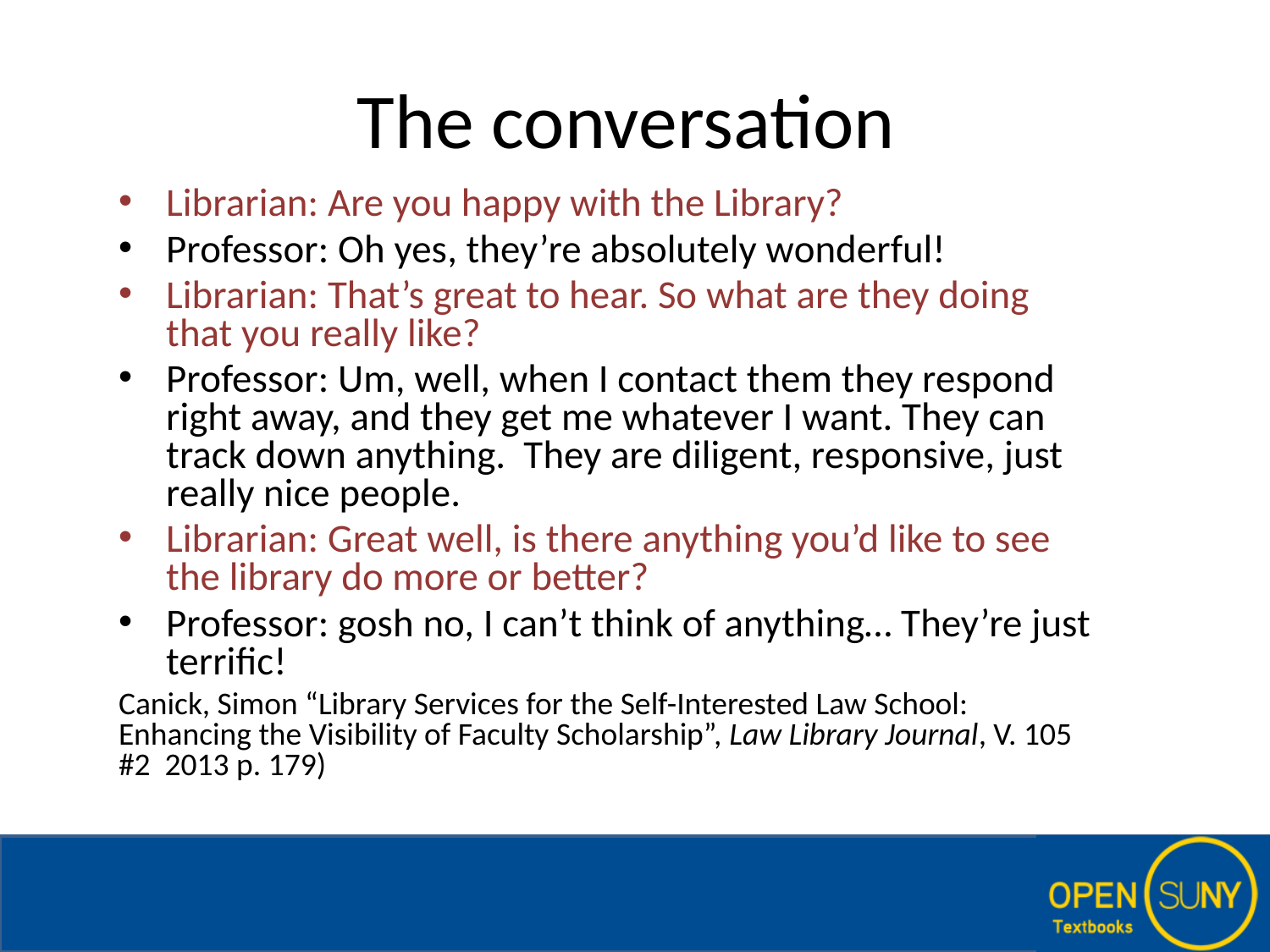

# The conversation
Librarian: Are you happy with the Library?
Professor: Oh yes, they’re absolutely wonderful!
Librarian: That’s great to hear. So what are they doing that you really like?
Professor: Um, well, when I contact them they respond right away, and they get me whatever I want. They can track down anything.  They are diligent, responsive, just really nice people.
Librarian: Great well, is there anything you’d like to see the library do more or better?
Professor: gosh no, I can’t think of anything… They’re just terrific!
Canick, Simon “Library Services for the Self-Interested Law School: Enhancing the Visibility of Faculty Scholarship”, Law Library Journal, V. 105 #2  2013 p. 179)